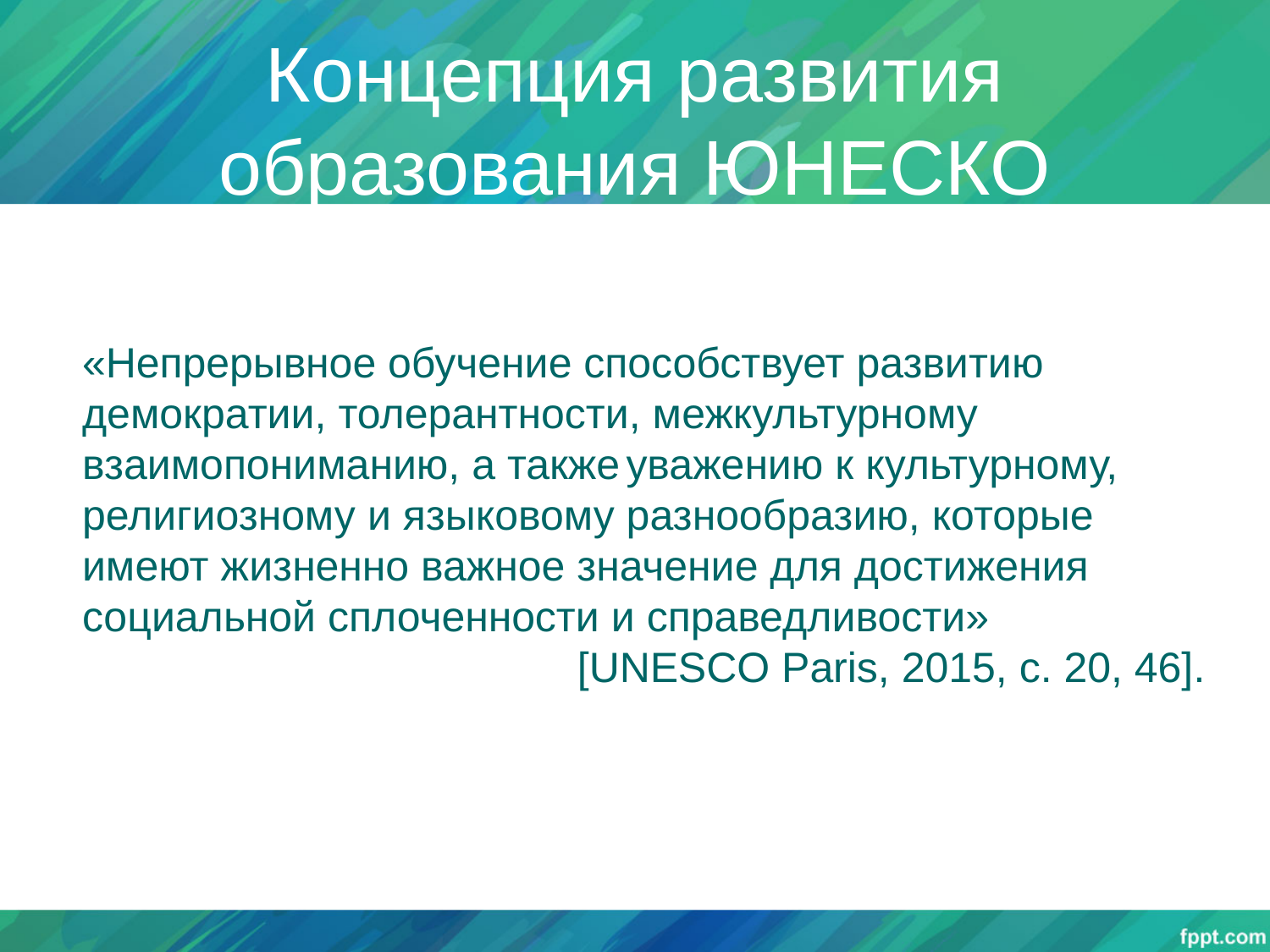

# Концепция развития образования ЮНЕСКО
«Непрерывное обучение способствует развитию демократии, толерантности, межкультурному взаимопониманию, а также уважению к культурному, религиозному и языковому разнообразию, которые имеют жизненно важное значение для достижения социальной сплоченности и справедливости»
 [UNESCO Paris, 2015, с. 20, 46].